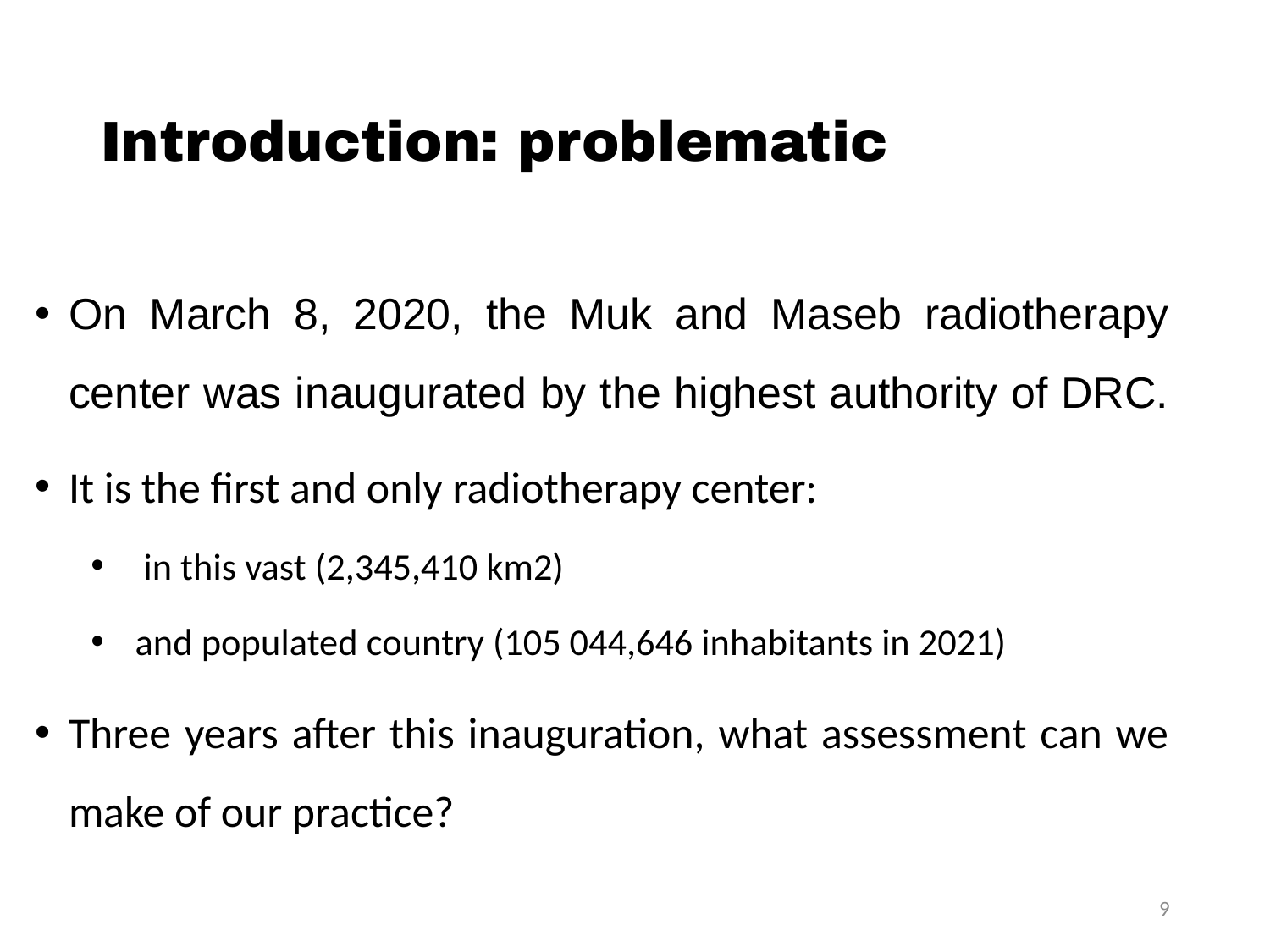

# Introduction: problematic
On March 8, 2020, the Muk and Maseb radiotherapy center was inaugurated by the highest authority of DRC.
It is the first and only radiotherapy center:
 in this vast (2,345,410 km2)
and populated country (105 044,646 inhabitants in 2021)
Three years after this inauguration, what assessment can we make of our practice?
9